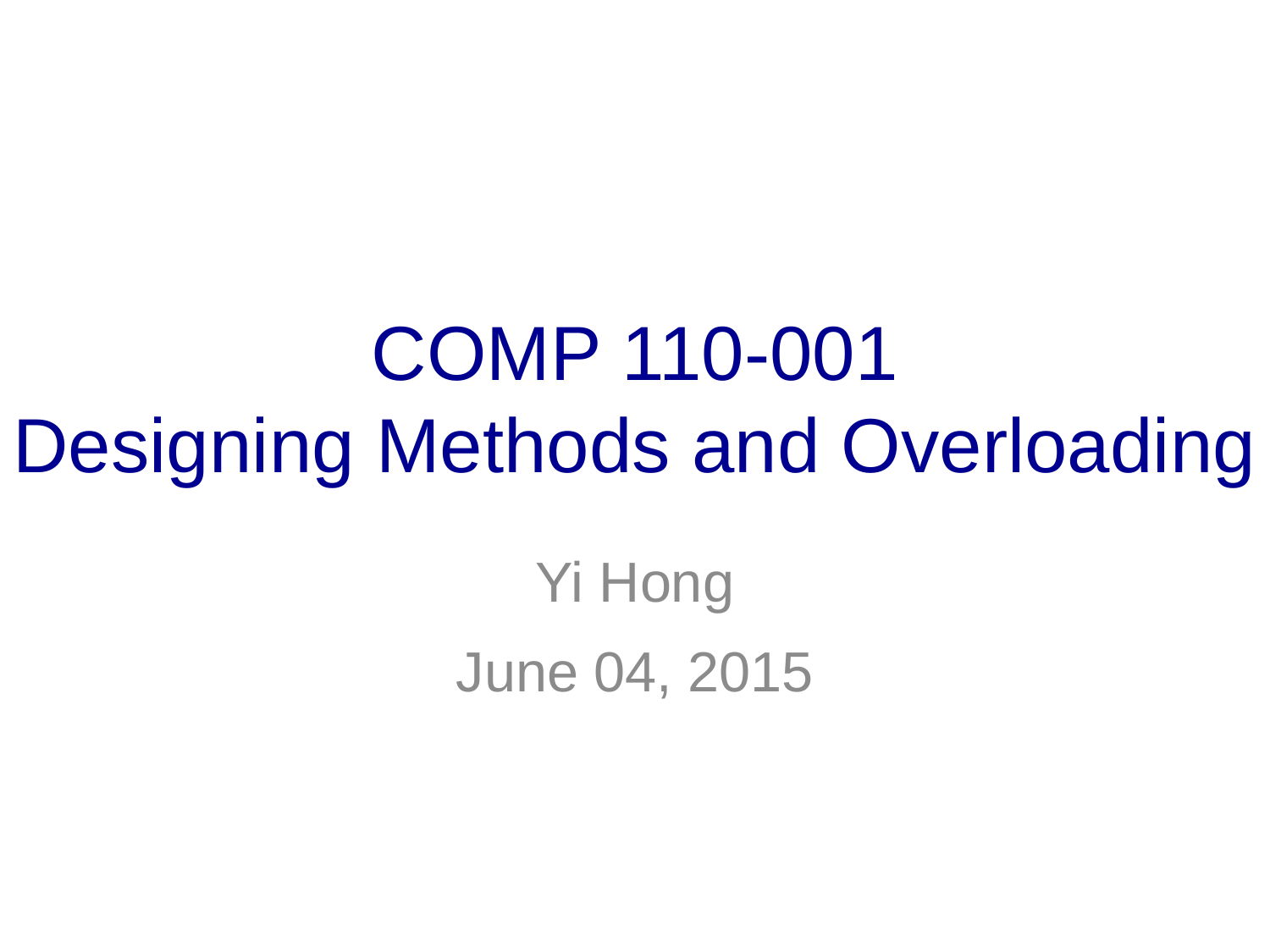

# COMP 110-001 Designing Methods and Overloading
Yi Hong
June 04, 2015